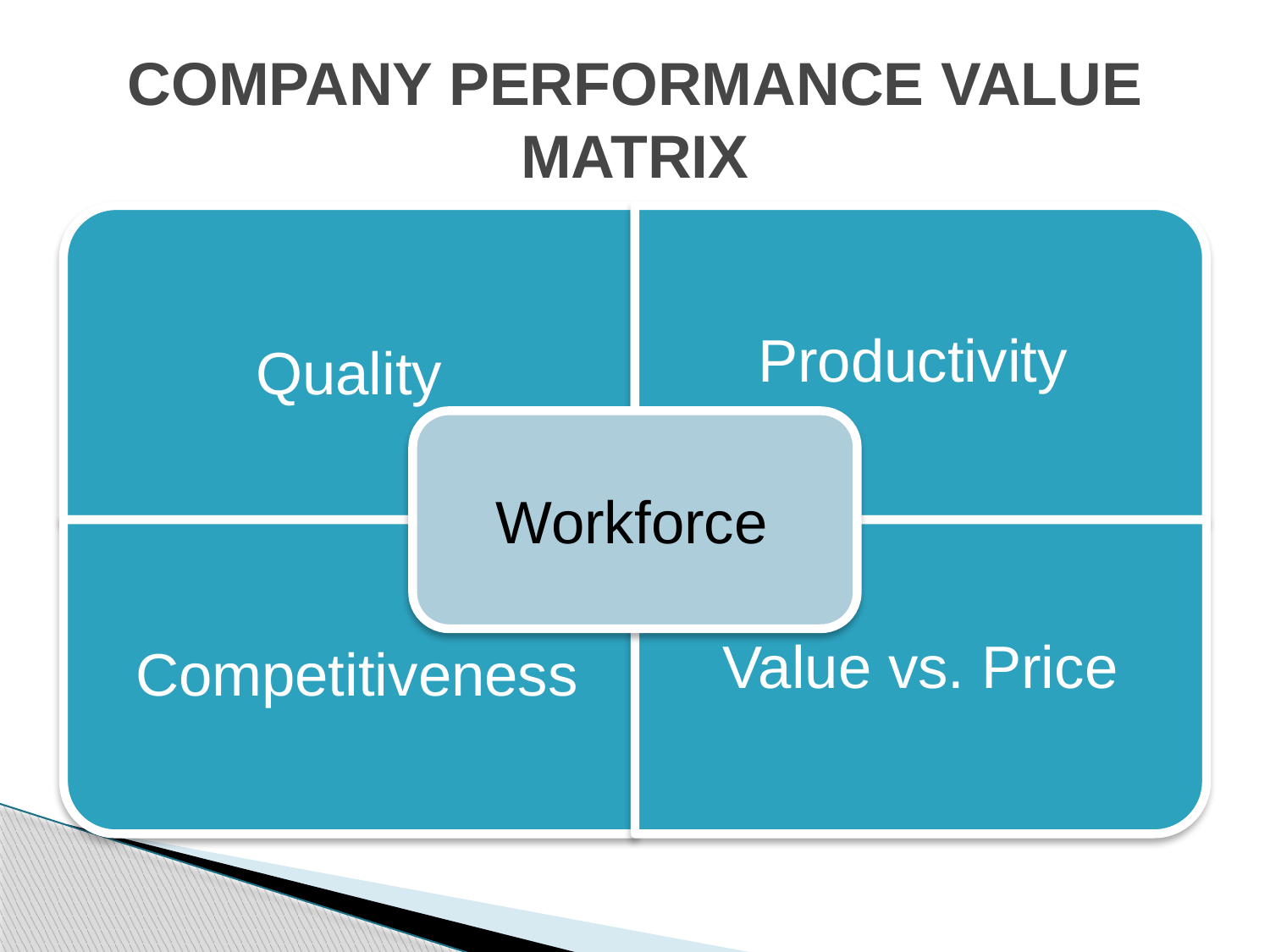

# COMPANY PERFORMANCE VALUE MATRIX
Quality
Productivity
Competitiveness
Value vs. Price
Workforce